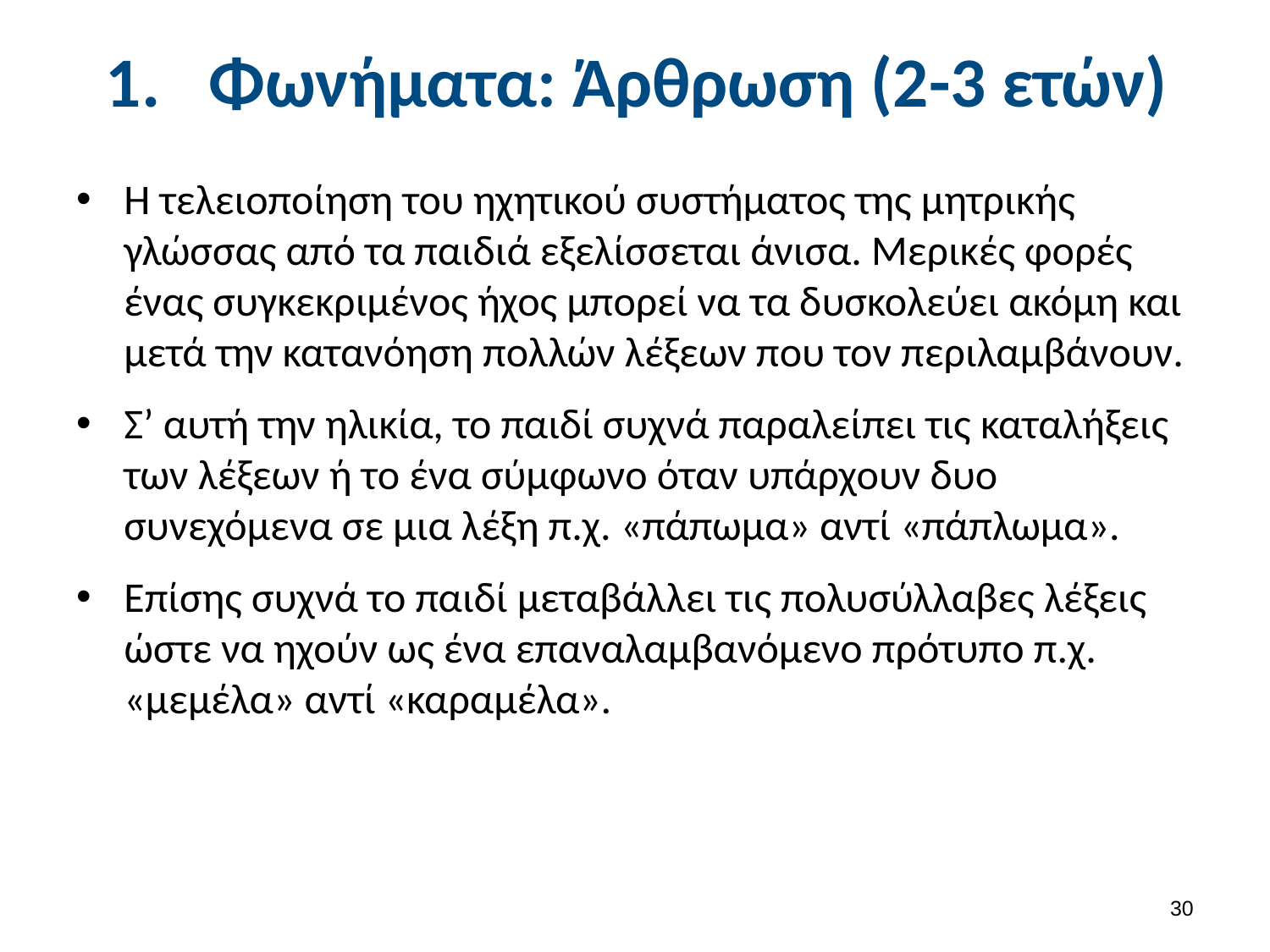

# Φωνήματα: Άρθρωση (2-3 ετών)
Η τελειοποίηση του ηχητικού συστήματος της μητρικής γλώσσας από τα παιδιά εξελίσσεται άνισα. Μερικές φορές ένας συγκεκριμένος ήχος μπορεί να τα δυσκολεύει ακόμη και μετά την κατανόηση πολλών λέξεων που τον περιλαμβάνουν.
Σ’ αυτή την ηλικία, το παιδί συχνά παραλείπει τις καταλήξεις των λέξεων ή το ένα σύμφωνο όταν υπάρχουν δυο συνεχόμενα σε μια λέξη π.χ. «πάπωμα» αντί «πάπλωμα».
Επίσης συχνά το παιδί μεταβάλλει τις πολυσύλλαβες λέξεις ώστε να ηχούν ως ένα επαναλαμβανόμενο πρότυπο π.χ. «μεμέλα» αντί «καραμέλα».

30